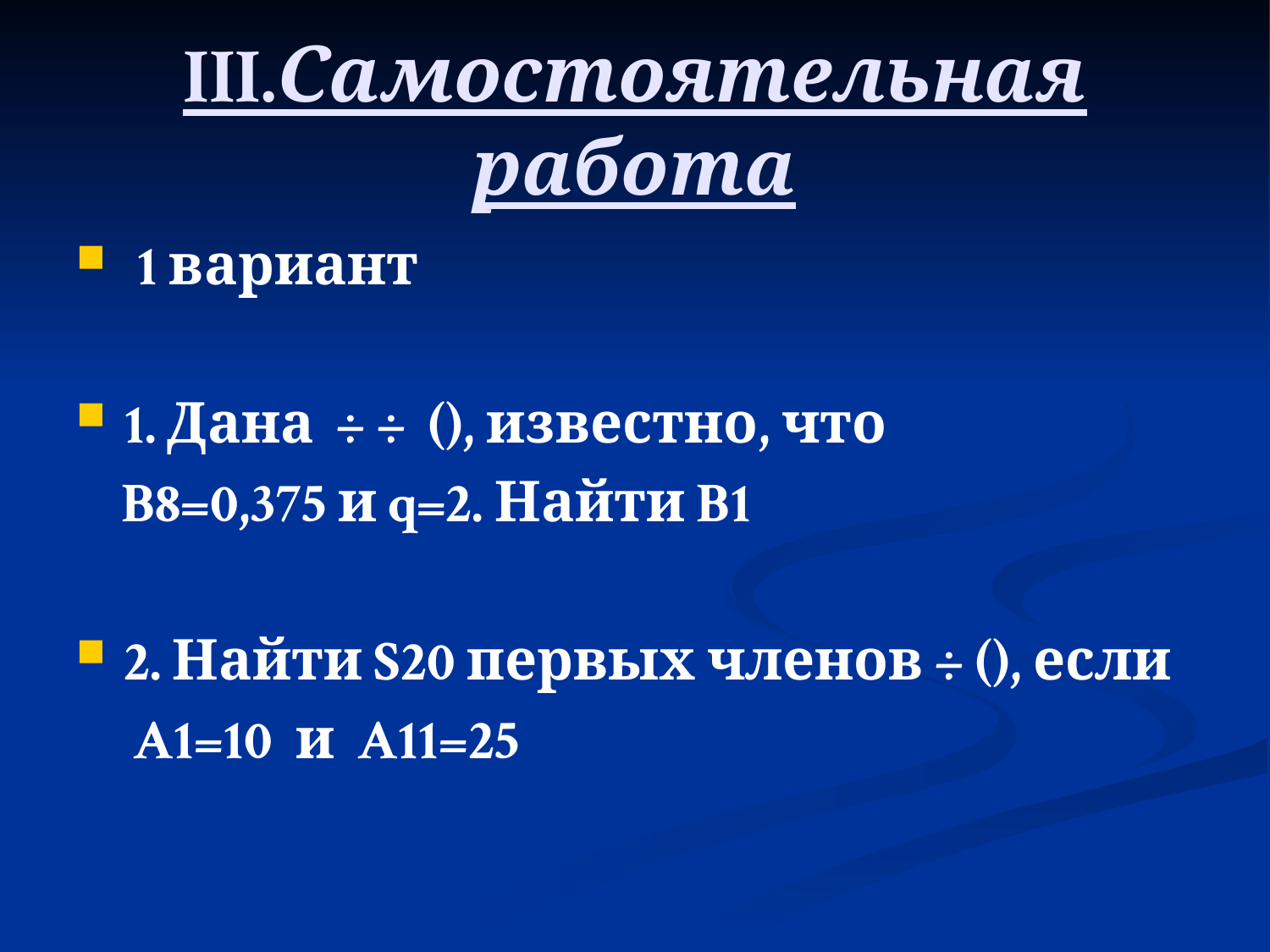

# III.Самостоятельная работа
 1 вариант

1. Дана  ÷ ÷  (), известно, что
    B8=0,375 и q=2. Найти B1

2. Найти S20 первых членов ÷ (), если
     A1=10  и  A11=25